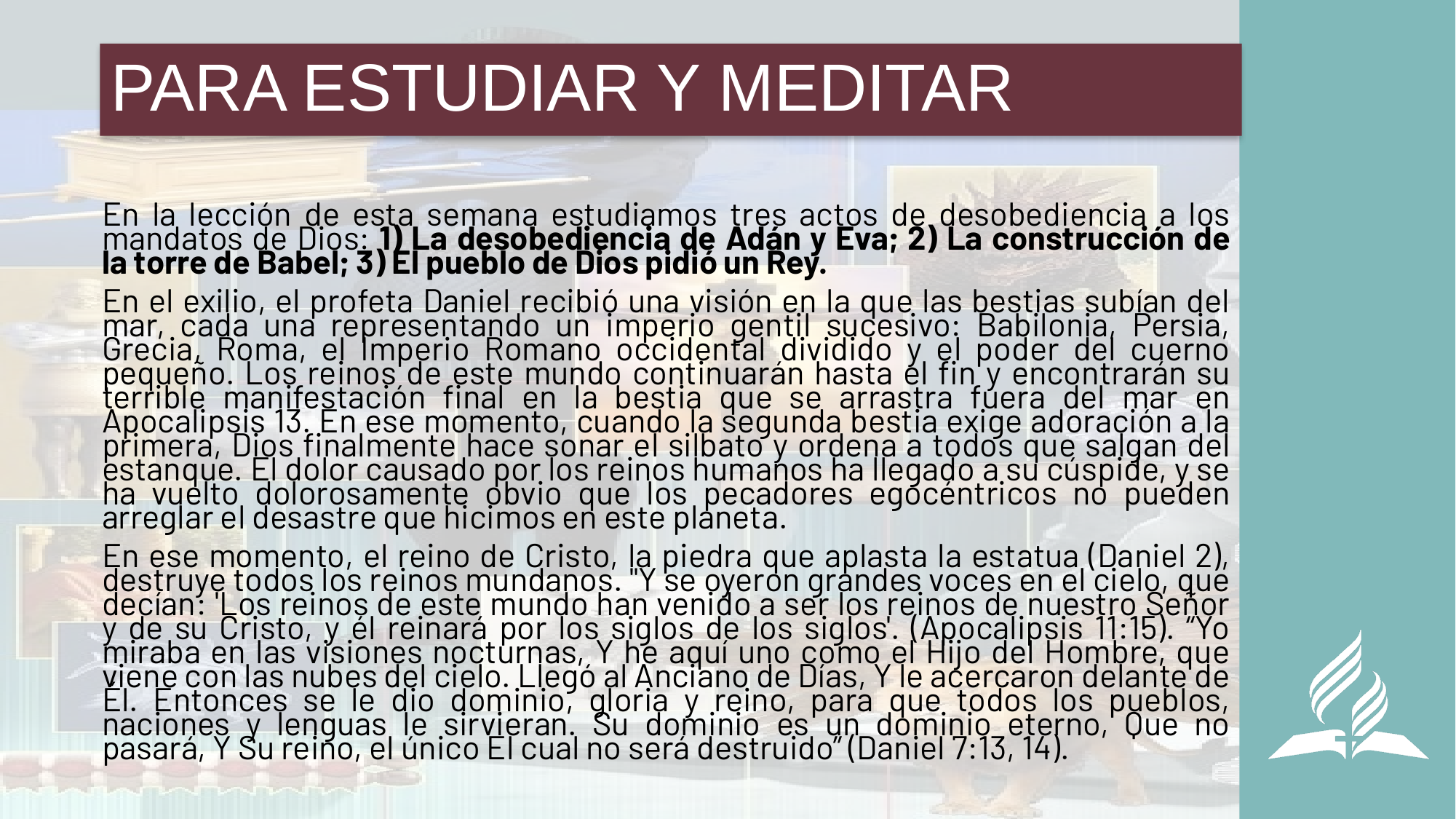

# PARA ESTUDIAR Y MEDITAR
En la lección de esta semana estudiamos tres actos de desobediencia a los mandatos de Dios: 1) La desobediencia de Adán y Eva; 2) La construcción de la torre de Babel; 3) El pueblo de Dios pidió un Rey.
En el exilio, el profeta Daniel recibió una visión en la que las bestias subían del mar, cada una representando un imperio gentil sucesivo: Babilonia, Persia, Grecia, Roma, el Imperio Romano occidental dividido y el poder del cuerno pequeño. Los reinos de este mundo continuarán hasta el fin y encontrarán su terrible manifestación final en la bestia que se arrastra fuera del mar en Apocalipsis 13. En ese momento, cuando la segunda bestia exige adoración a la primera, Dios finalmente hace sonar el silbato y ordena a todos que salgan del estanque. El dolor causado por los reinos humanos ha llegado a su cúspide, y se ha vuelto dolorosamente obvio que los pecadores egocéntricos no pueden arreglar el desastre que hicimos en este planeta.
En ese momento, el reino de Cristo, la piedra que aplasta la estatua (Daniel 2), destruye todos los reinos mundanos. "Y se oyeron grandes voces en el cielo, que decían: 'Los reinos de este mundo han venido a ser los reinos de nuestro Señor y de su Cristo, y él reinará por los siglos de los siglos'. (Apocalipsis 11:15). “Yo miraba en las visiones nocturnas, Y he aquí uno como el Hijo del Hombre, que viene con las nubes del cielo. Llegó al Anciano de Días, Y le acercaron delante de Él. Entonces se le dio dominio, gloria y reino, para que todos los pueblos, naciones y lenguas le sirvieran. Su dominio es un dominio eterno, Que no pasará, Y Su reino, el único El cual no será destruido” (Daniel 7:13, 14).